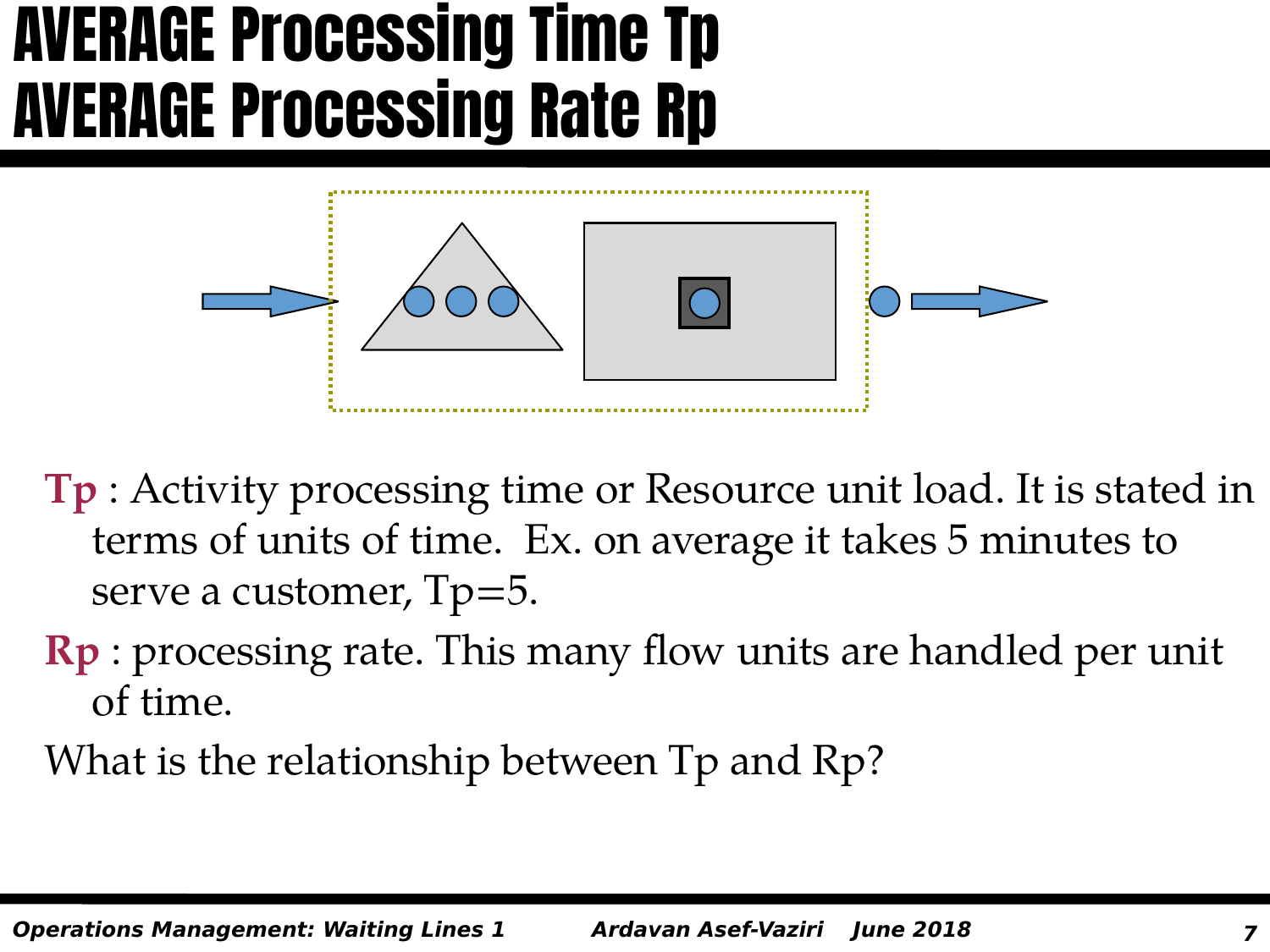

# AVERAGE Processing Time Tp AVERAGE Processing Rate Rp

Tp : Activity processing time or Resource unit load. It is stated in terms of units of time.  Ex. on average it takes 5 minutes to serve a customer, Tp=5.
Rp : processing rate. This many flow units are handled per unit of time.
What is the relationship between Tp and Rp?